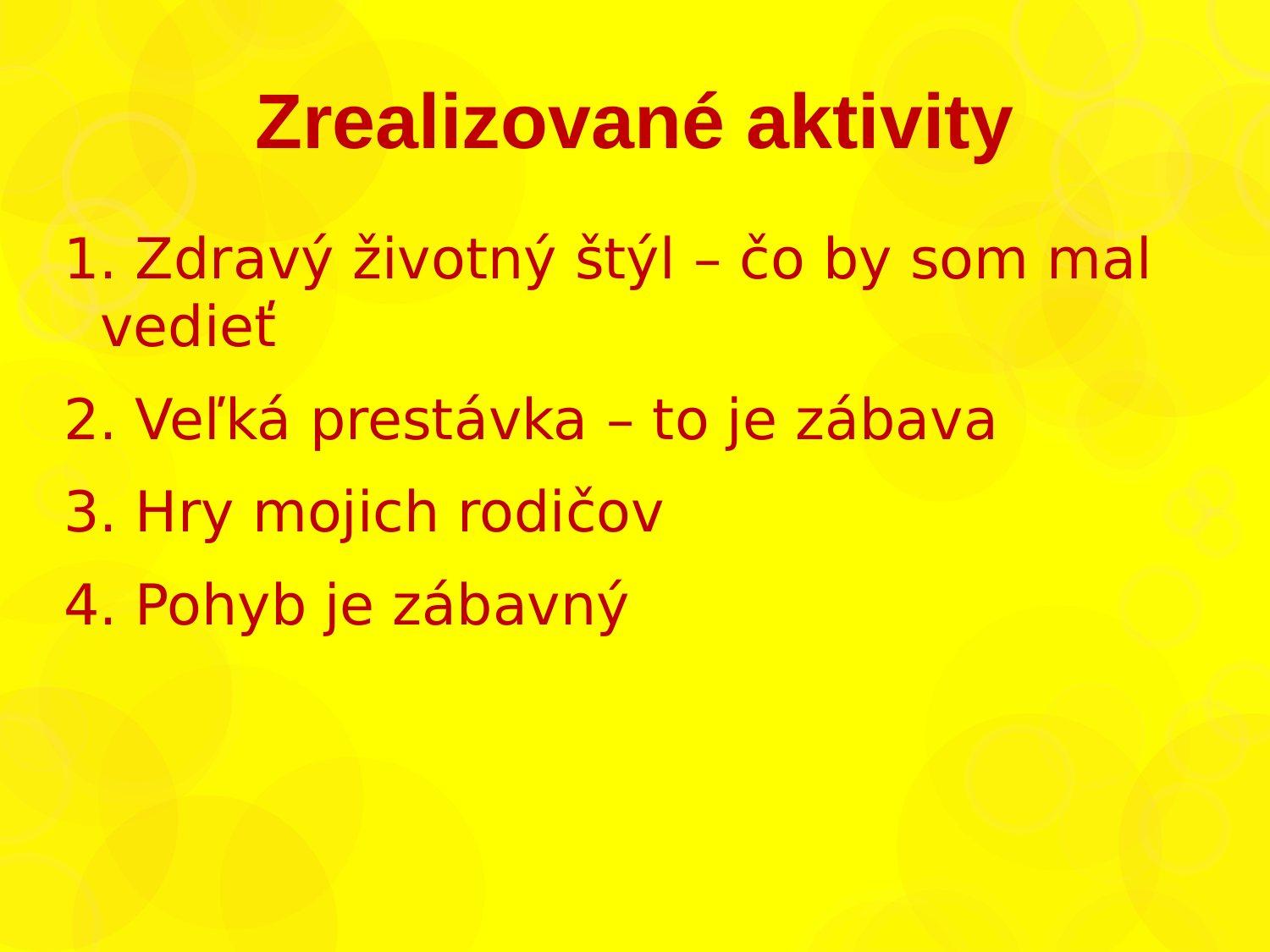

Zrealizované aktivity
1. Zdravý životný štýl – čo by som mal  vedieť
2. Veľká prestávka – to je zábava
3. Hry mojich rodičov
4. Pohyb je zábavný